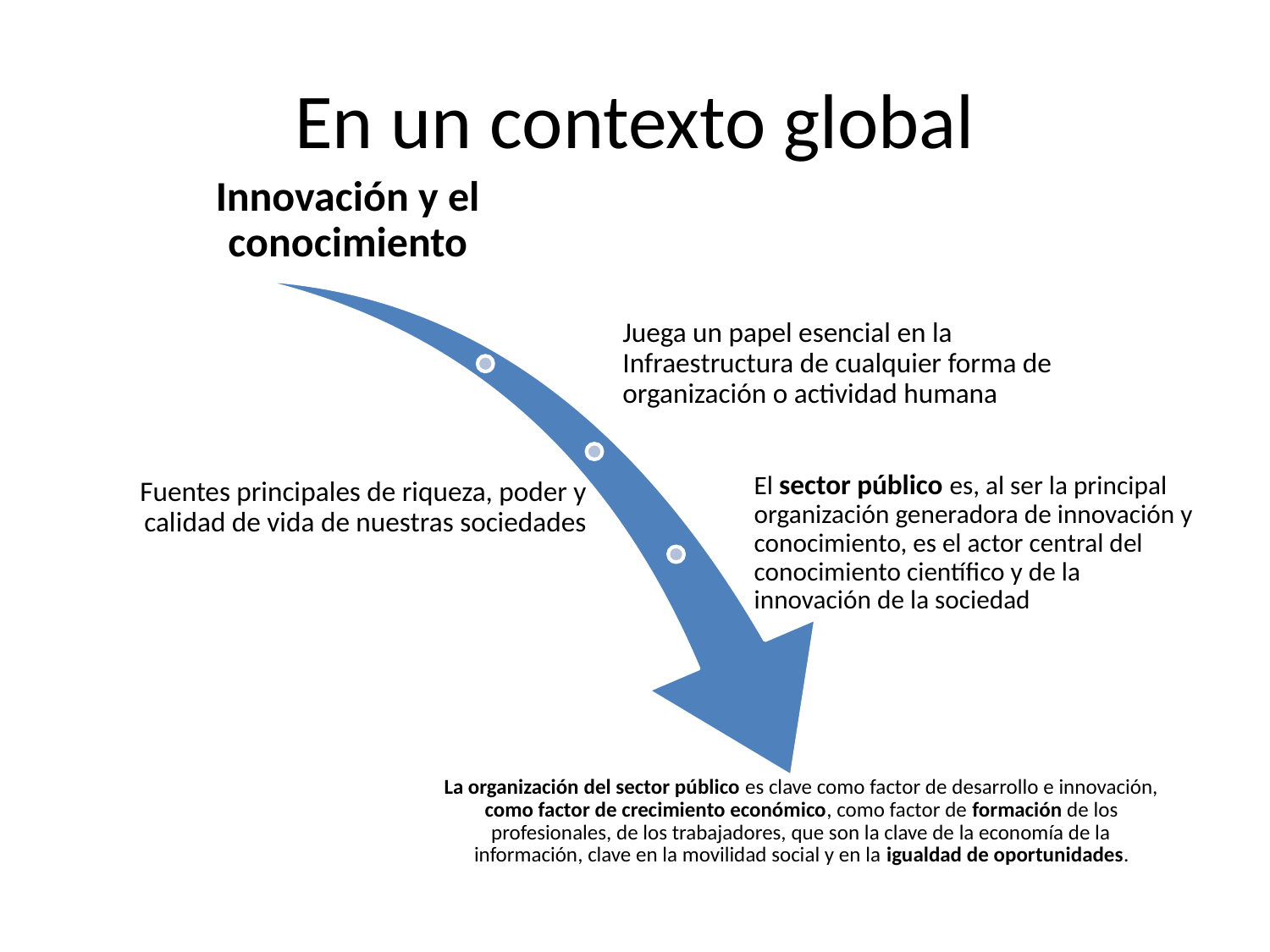

# En un contexto global
Innovación y el conocimiento
Juega un papel esencial en la Infraestructura de cualquier forma de organización o actividad humana
Fuentes principales de riqueza, poder y calidad de vida de nuestras sociedades
El sector público es, al ser la principal organización generadora de innovación y conocimiento, es el actor central del conocimiento científico y de la innovación de la sociedad

La organización del sector público es clave como factor de desarrollo e innovación, como factor de crecimiento económico, como factor de formación de los profesionales, de los trabajadores, que son la clave de la economía de la información, clave en la movilidad social y en la igualdad de oportunidades.